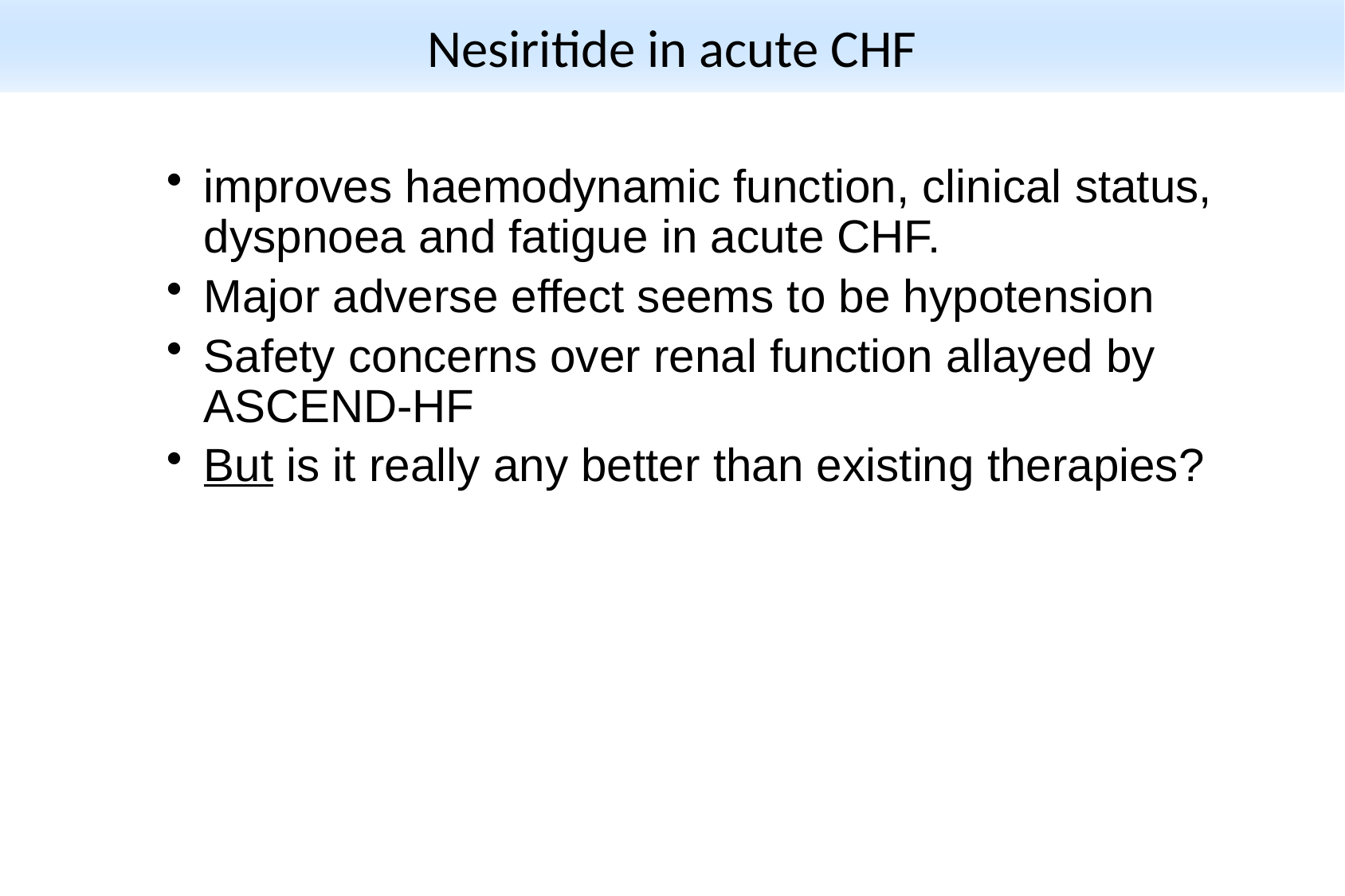

# Nesiritide in acute CHF
improves haemodynamic function, clinical status, dyspnoea and fatigue in acute CHF.
Major adverse effect seems to be hypotension
Safety concerns over renal function allayed by ASCEND-HF
But is it really any better than existing therapies?